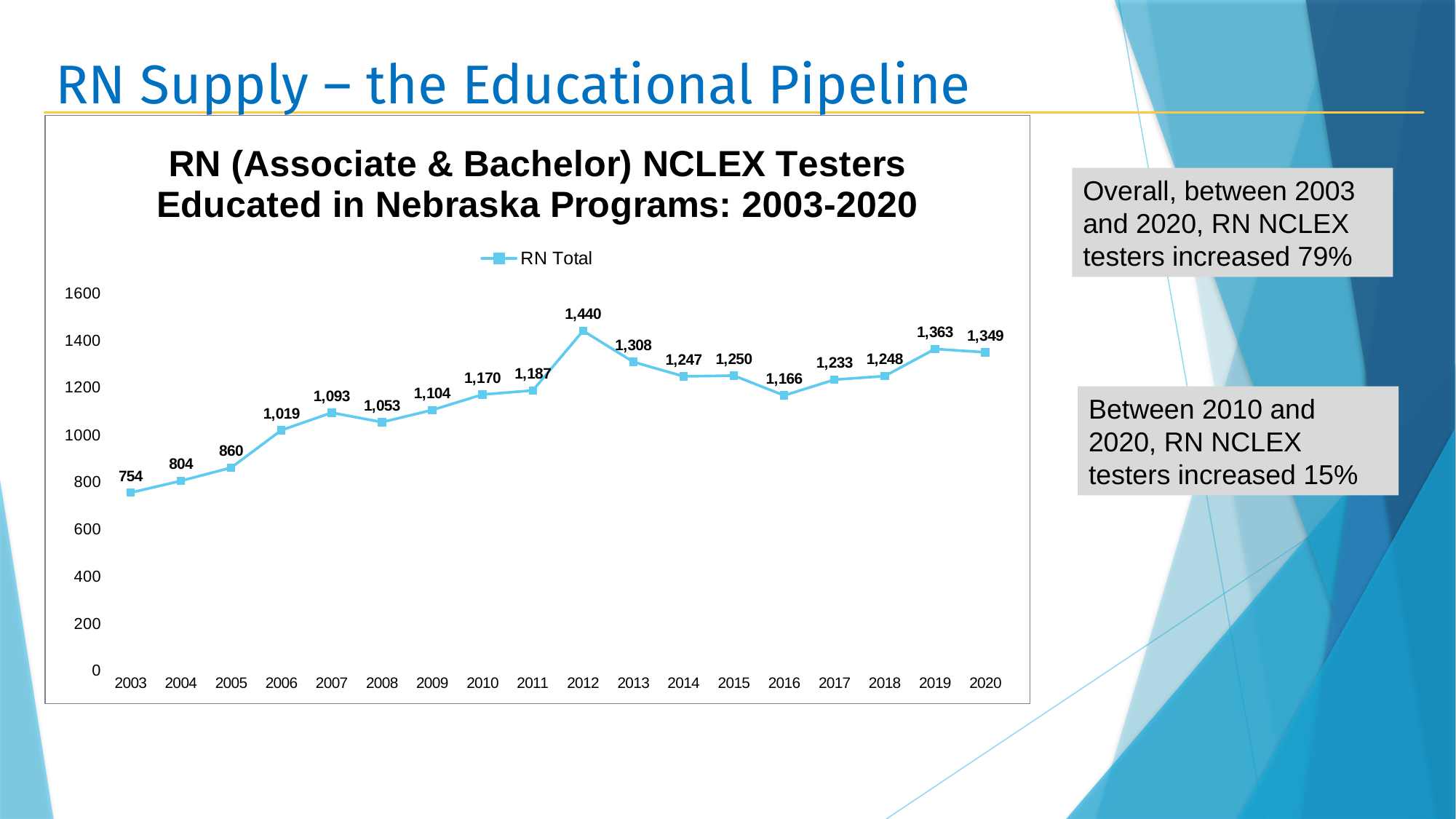

# RN Supply – the Educational Pipeline

### Chart: RN (Associate & Bachelor) NCLEX Testers Educated in Nebraska Programs: 2003-2020

| Category | RN Total |
|---|---|
| 2003 | 754.0 |
| 2004 | 804.0 |
| 2005 | 860.0 |
| 2006 | 1019.0 |
| 2007 | 1093.0 |
| 2008 | 1053.0 |
| 2009 | 1104.0 |
| 2010 | 1170.0 |
| 2011 | 1187.0 |
| 2012 | 1440.0 |
| 2013 | 1308.0 |
| 2014 | 1247.0 |
| 2015 | 1250.0 |
| 2016 | 1166.0 |
| 2017 | 1233.0 |
| 2018 | 1248.0 |
| 2019 | 1363.0 |
| 2020 | 1349.0 |
Overall, between 2003 and 2020, RN NCLEX testers increased 79%
Between 2010 and 2020, RN NCLEX testers increased 15%